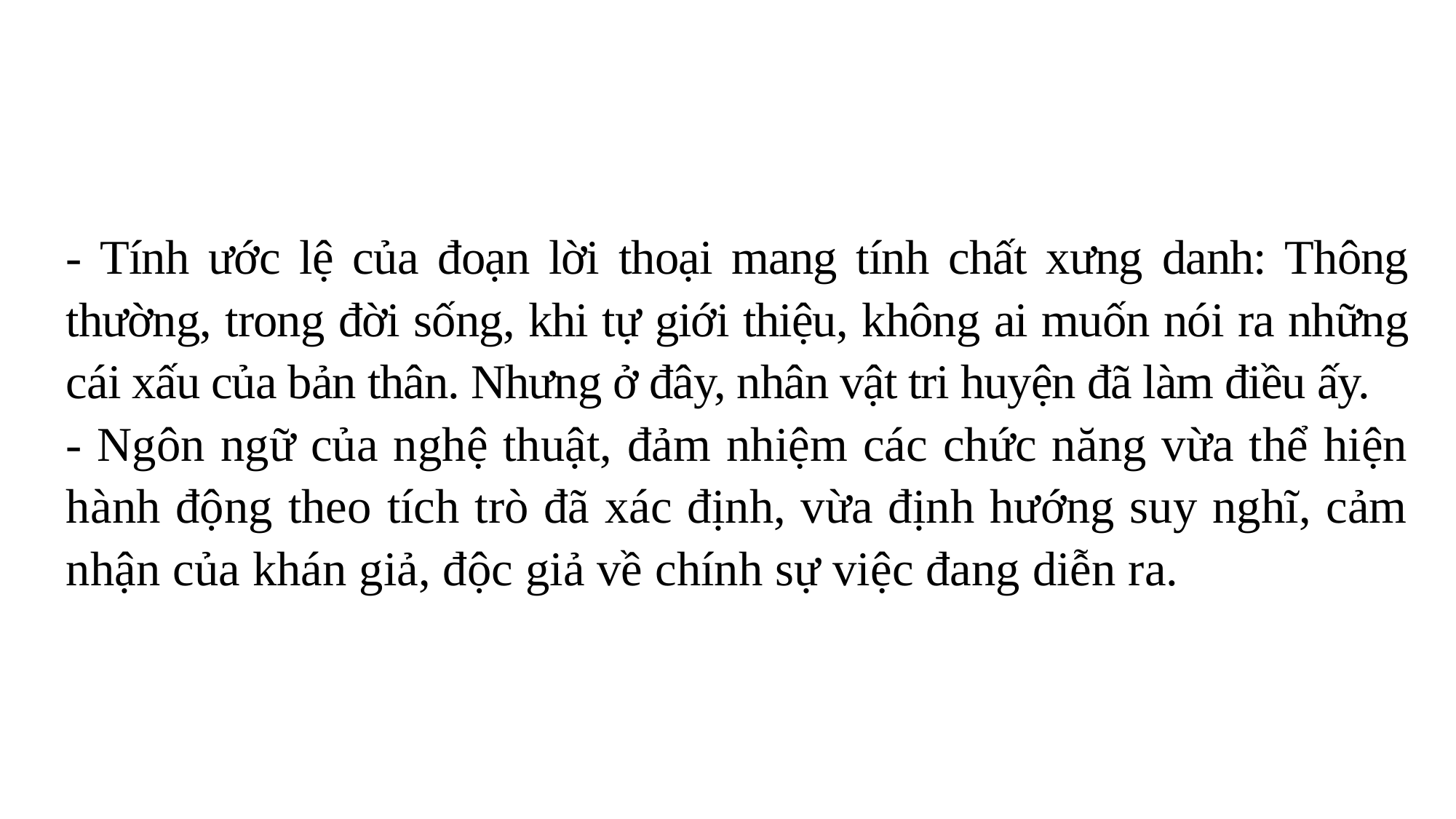

#
- Tính ước lệ của đoạn lời thoại mang tính chất xưng danh: Thông thường, trong đời sống, khi tự giới thiệu, không ai muốn nói ra những cái xấu của bản thân. Nhưng ở đây, nhân vật tri huyện đã làm điều ấy.
- Ngôn ngữ của nghệ thuật, đảm nhiệm các chức năng vừa thể hiện hành động theo tích trò đã xác định, vừa định hướng suy nghĩ, cảm nhận của khán giả, độc giả về chính sự việc đang diễn ra.